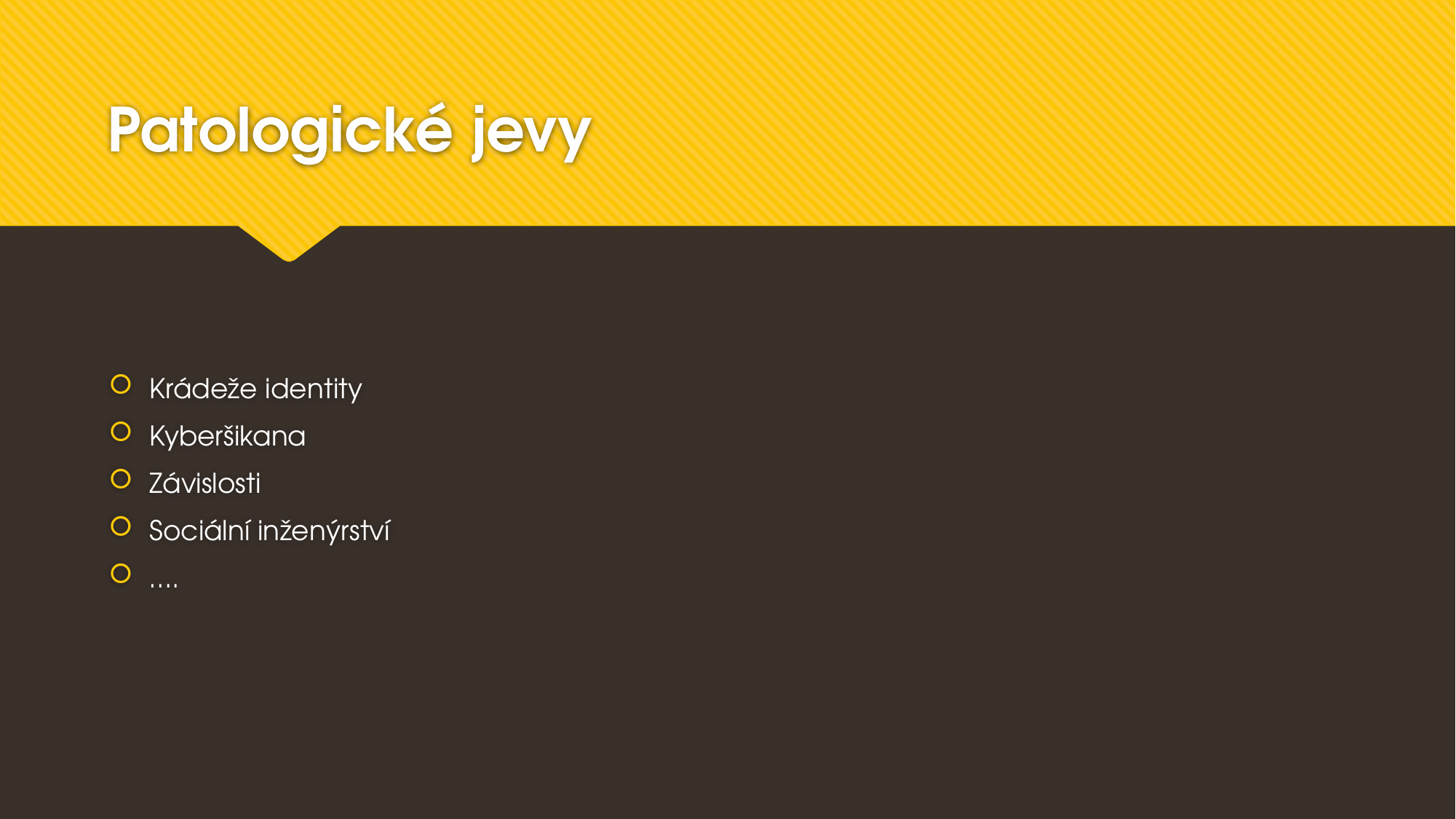

# Patologické jevy
Krádeže identity
Kyberšikana
Závislosti
Sociální inženýrství
….